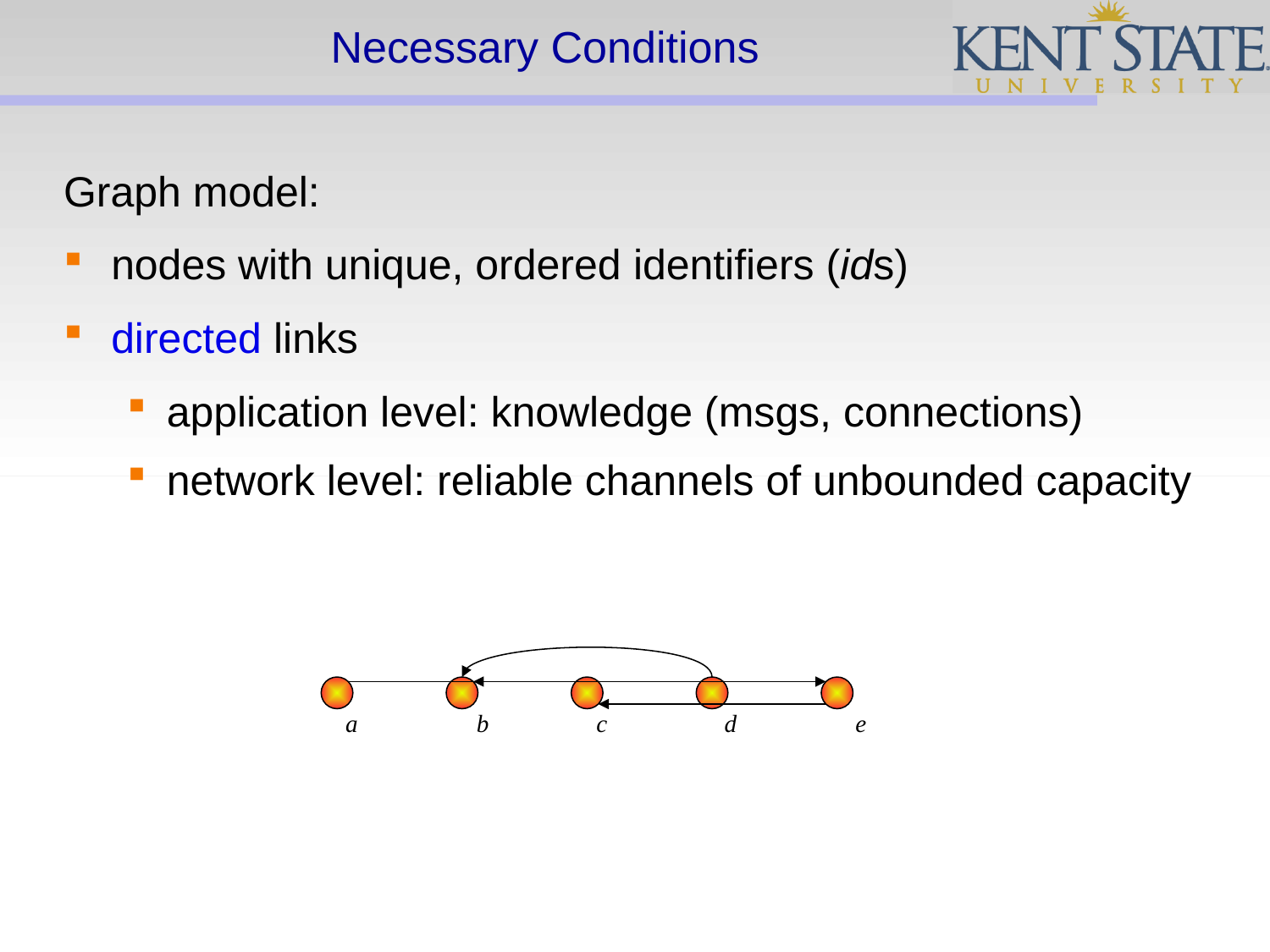

# Necessary Conditions
Graph model:
nodes with unique, ordered identifiers (ids)
directed links
application level: knowledge (msgs, connections)
network level: reliable channels of unbounded capacity

a
b
c
d
e